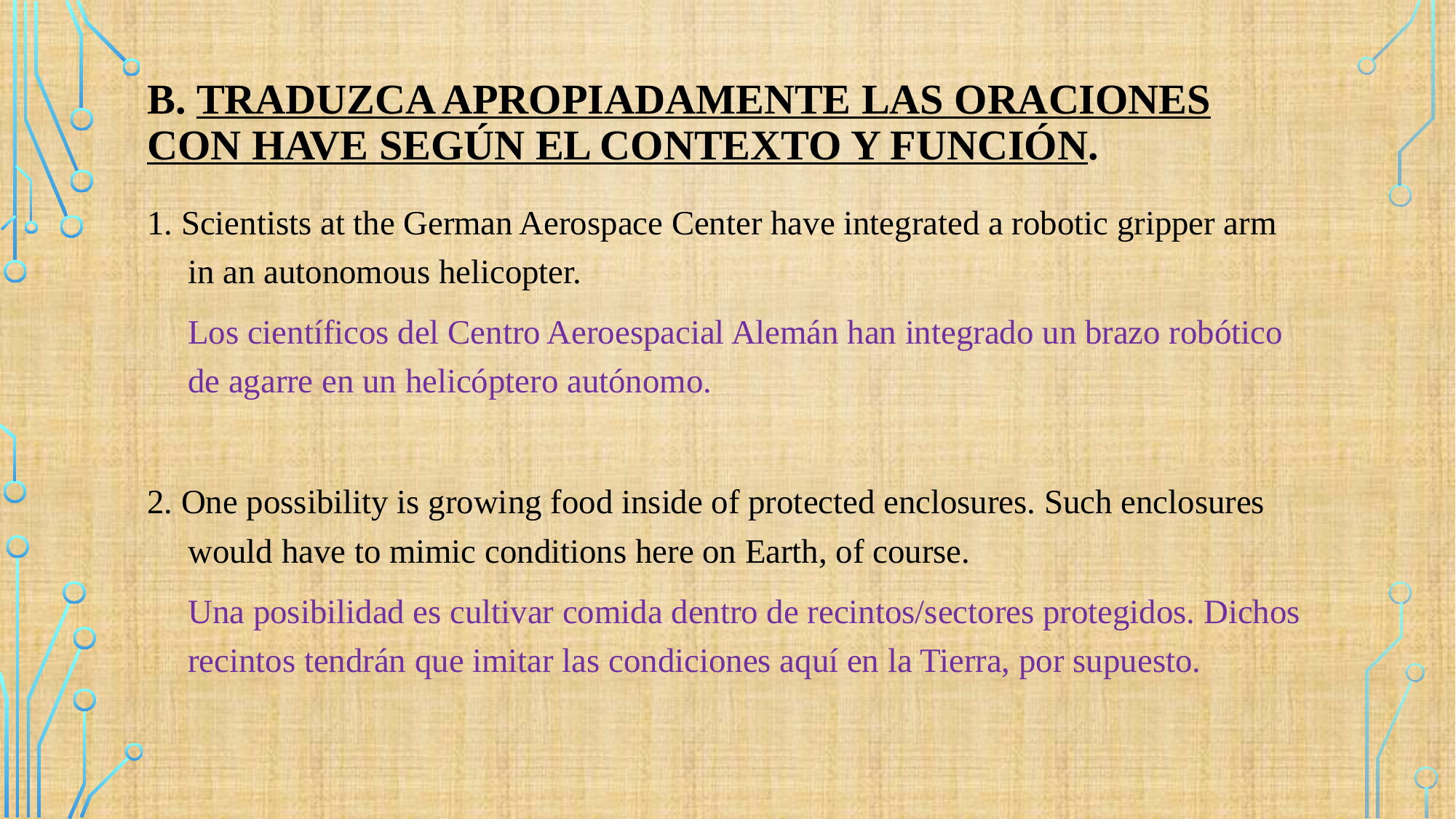

# B. Traduzca apropiadamente las oraciones con HAVE según el contexto y función.
1. Scientists at the German Aerospace Center have integrated a robotic gripper arm in an autonomous helicopter.
Los científicos del Centro Aeroespacial Alemán han integrado un brazo robótico de agarre en un helicóptero autónomo.

2. One possibility is growing food inside of protected enclosures. Such enclosures would have to mimic conditions here on Earth, of course.
Una posibilidad es cultivar comida dentro de recintos/sectores protegidos. Dichos recintos tendrán que imitar las condiciones aquí en la Tierra, por supuesto.